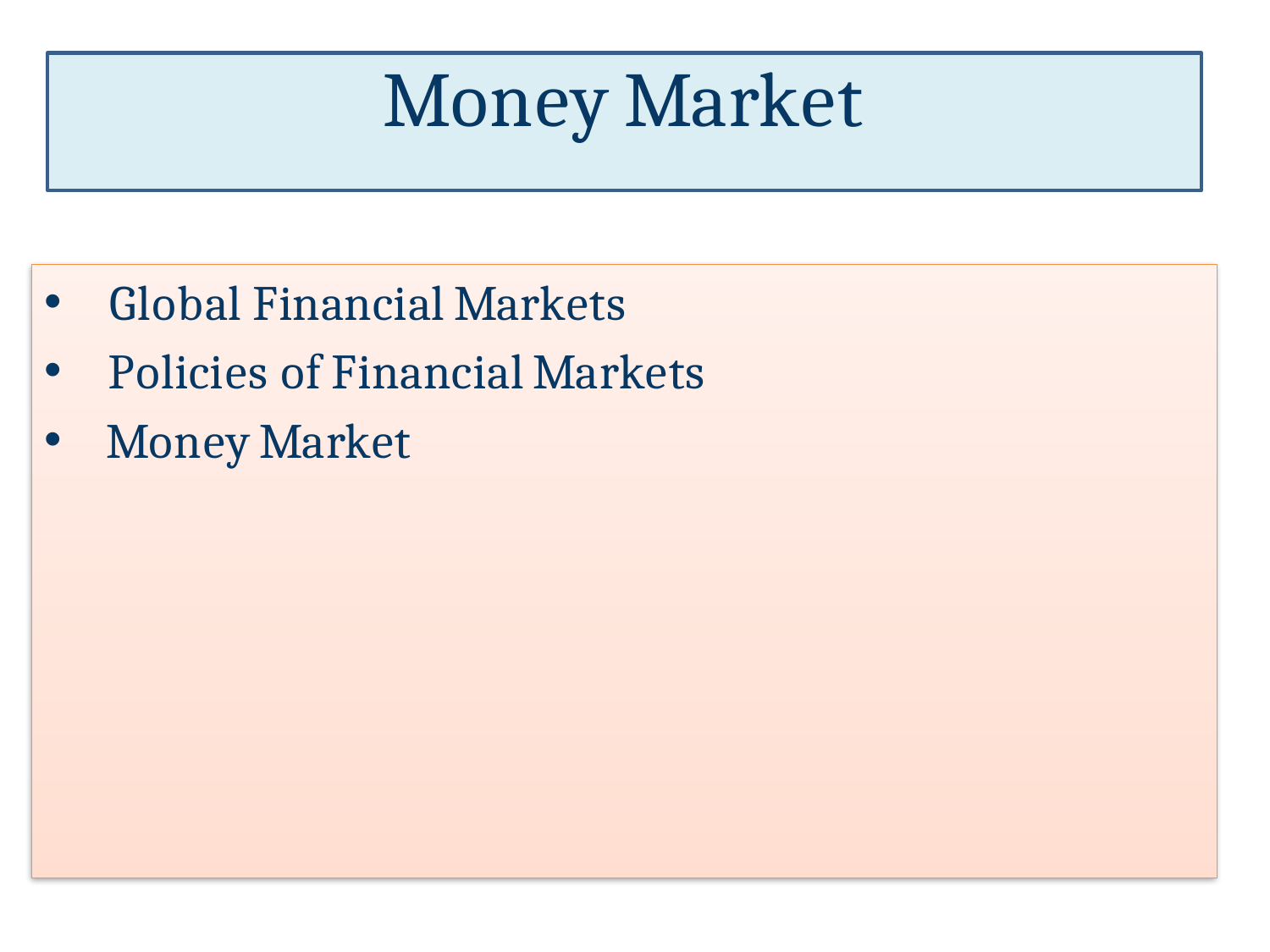

# Money Market
Global Financial Markets
Policies of Financial Markets
Money Market